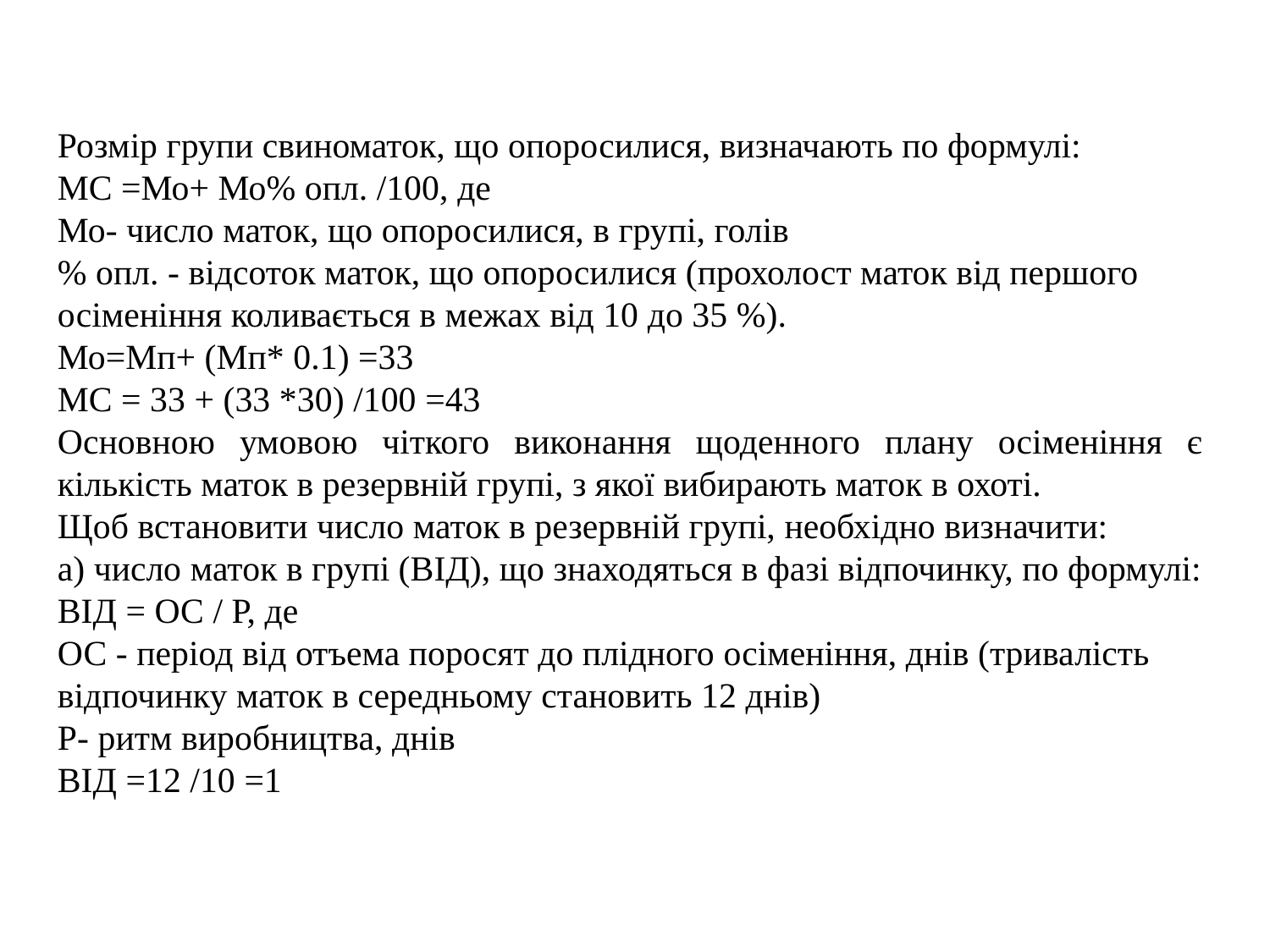

Розмір групи свиноматок, що опоросилися, визначають по формулі:
МС =Мо+ Мо% опл. /100, де
Мо- число маток, що опоросилися, в групі, голів
% опл. - відсоток маток, що опоросилися (прохолост маток від першого осіменіння коливається в межах від 10 до 35 %).
Мо=Мп+ (Мп* 0.1) =33
МС = 33 + (33 *30) /100 =43
Основною умовою чіткого виконання щоденного плану осіменіння є кількість маток в резервній групі, з якої вибирають маток в охоті.
Щоб встановити число маток в резервній групі, необхідно визначити:
а) число маток в групі (ВІД), що знаходяться в фазі відпочинку, по формулі:
ВІД = ОС / Р, де
ОС - період від отъема поросят до плідного осіменіння, днів (тривалість відпочинку маток в середньому становить 12 днів)
Р- ритм виробництва, днів
ВІД =12 /10 =1